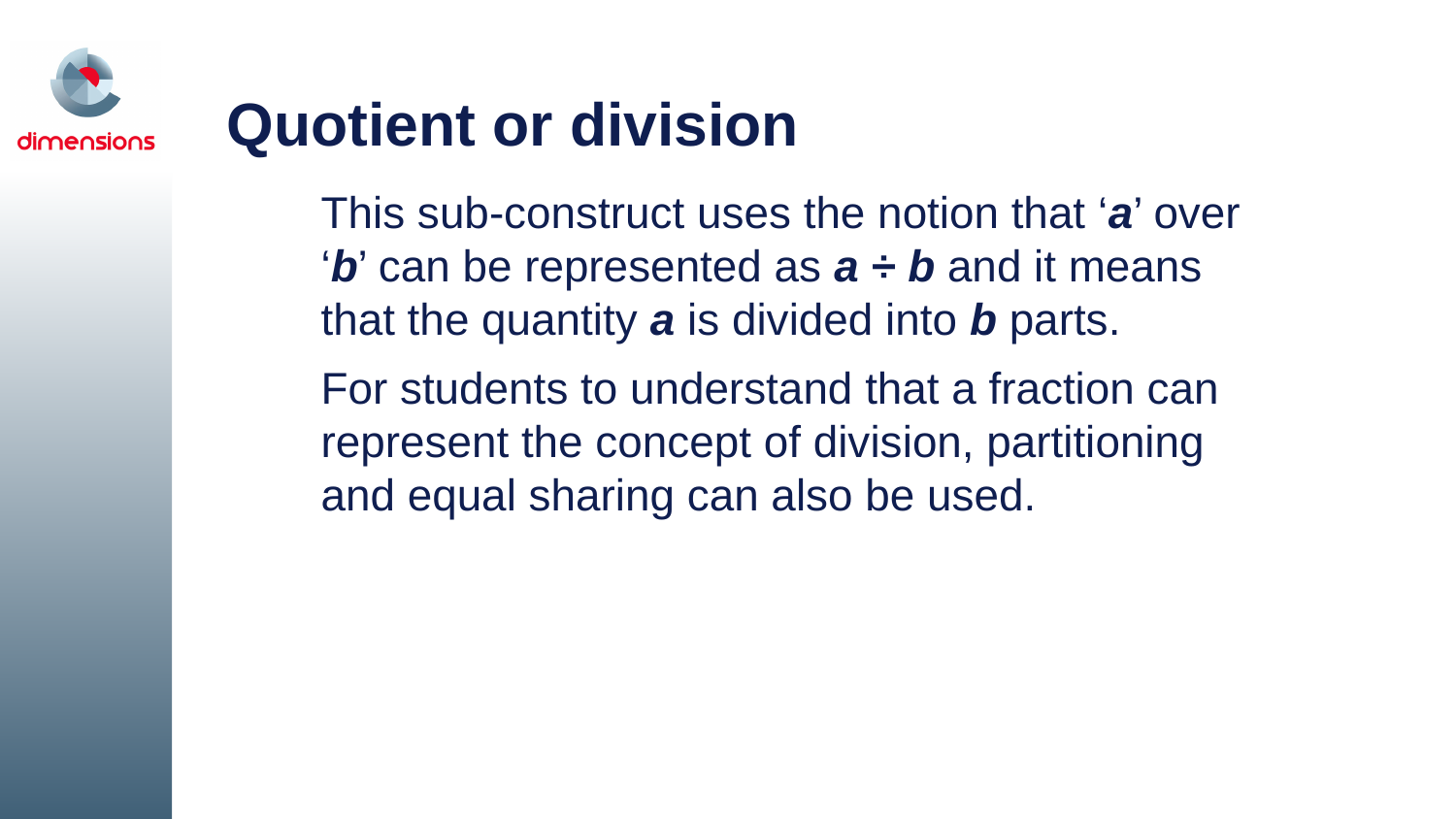

# Quotient or division
This sub-construct uses the notion that ‘a’ over ‘b’ can be represented as a ÷ b and it means that the quantity a is divided into b parts.
For students to understand that a fraction can represent the concept of division, partitioning and equal sharing can also be used.